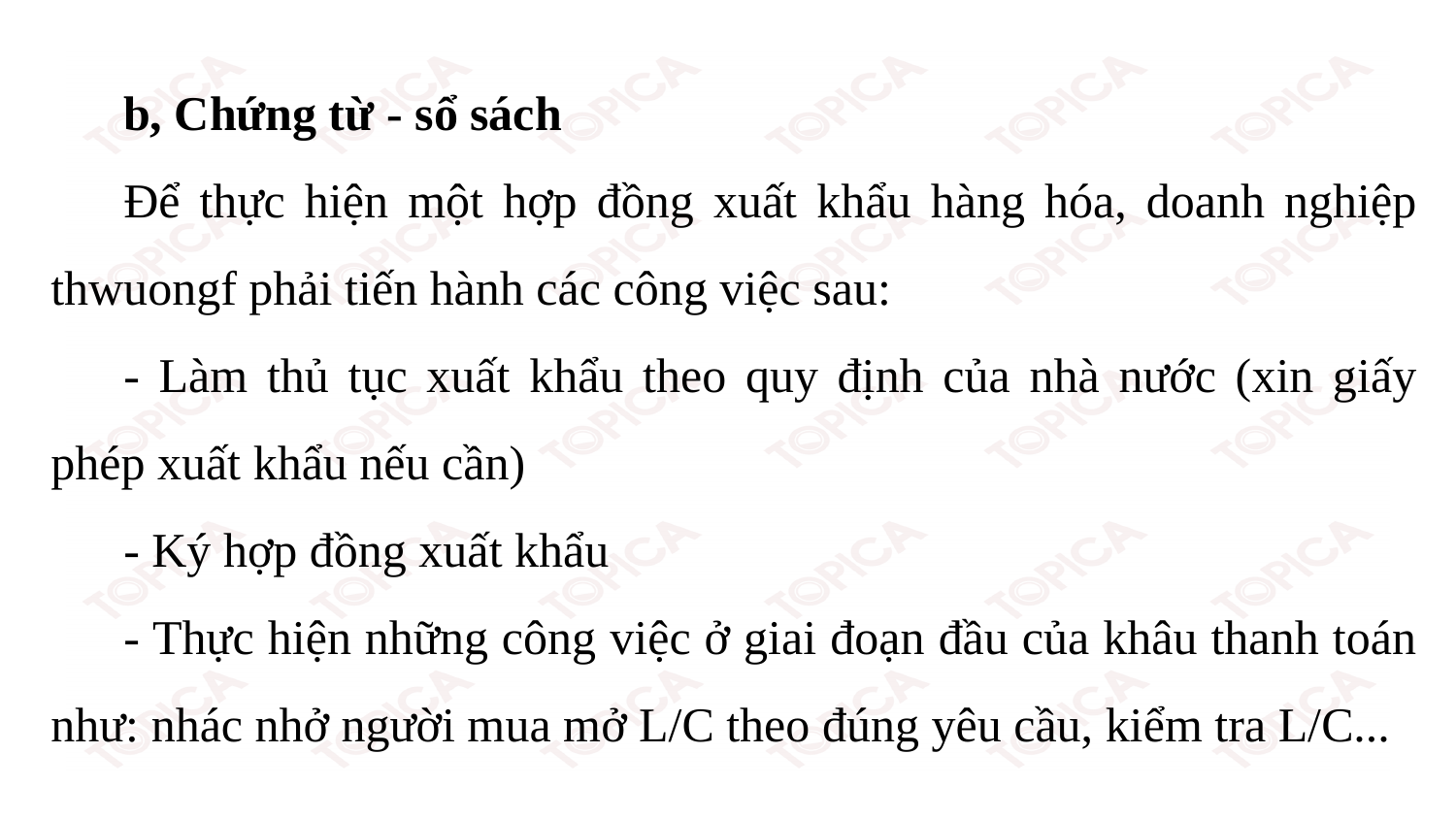

b, Chứng từ - sổ sách
Để thực hiện một hợp đồng xuất khẩu hàng hóa, doanh nghiệp thwuongf phải tiến hành các công việc sau:
- Làm thủ tục xuất khẩu theo quy định của nhà nước (xin giấy phép xuất khẩu nếu cần)
- Ký hợp đồng xuất khẩu
- Thực hiện những công việc ở giai đoạn đầu của khâu thanh toán như: nhác nhở người mua mở L/C theo đúng yêu cầu, kiểm tra L/C...